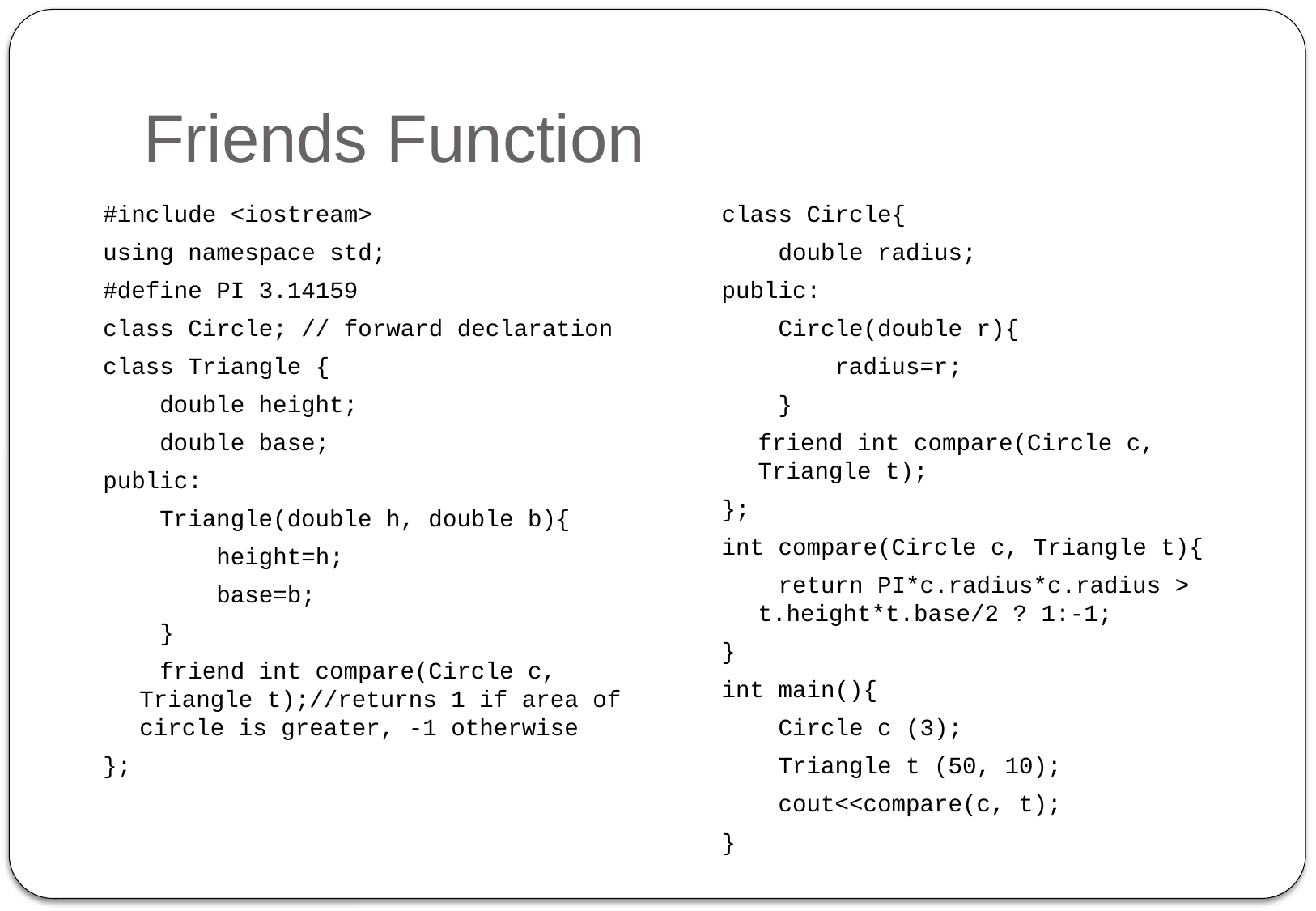

# Friends Function
#include <iostream>
using namespace std;
#define PI 3.14159
class Circle; // forward declaration
class Triangle {
    double height;
    double base;
public:
    Triangle(double h, double b){
        height=h;
        base=b;
    }
    friend int compare(Circle c, Triangle t);//returns 1 if area of circle is greater, -1 otherwise
};
class Circle{
    double radius;
public:
    Circle(double r){
        radius=r;
    }
	friend int compare(Circle c, Triangle t);
};
int compare(Circle c, Triangle t){
    return PI*c.radius*c.radius > t.height*t.base/2 ? 1:-1;
}
int main(){
    Circle c (3);
    Triangle t (50, 10);
    cout<<compare(c, t);
}